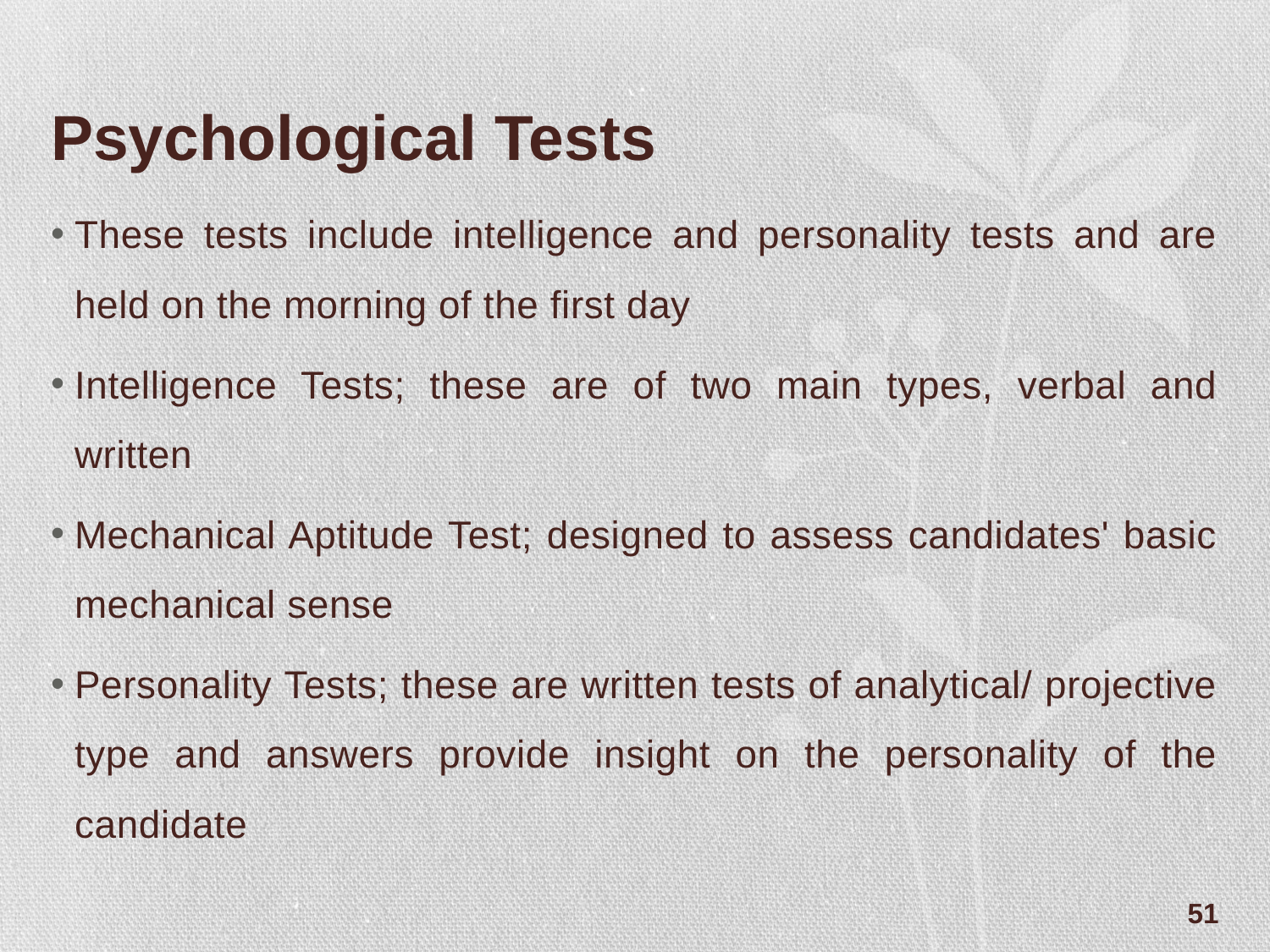

# Psychological Tests
These tests include intelligence and personality tests and are held on the morning of the first day
Intelligence Tests; these are of two main types, verbal and written
Mechanical Aptitude Test; designed to assess candidates' basic mechanical sense
Personality Tests; these are written tests of analytical/ projective type and answers provide insight on the personality of the candidate
51